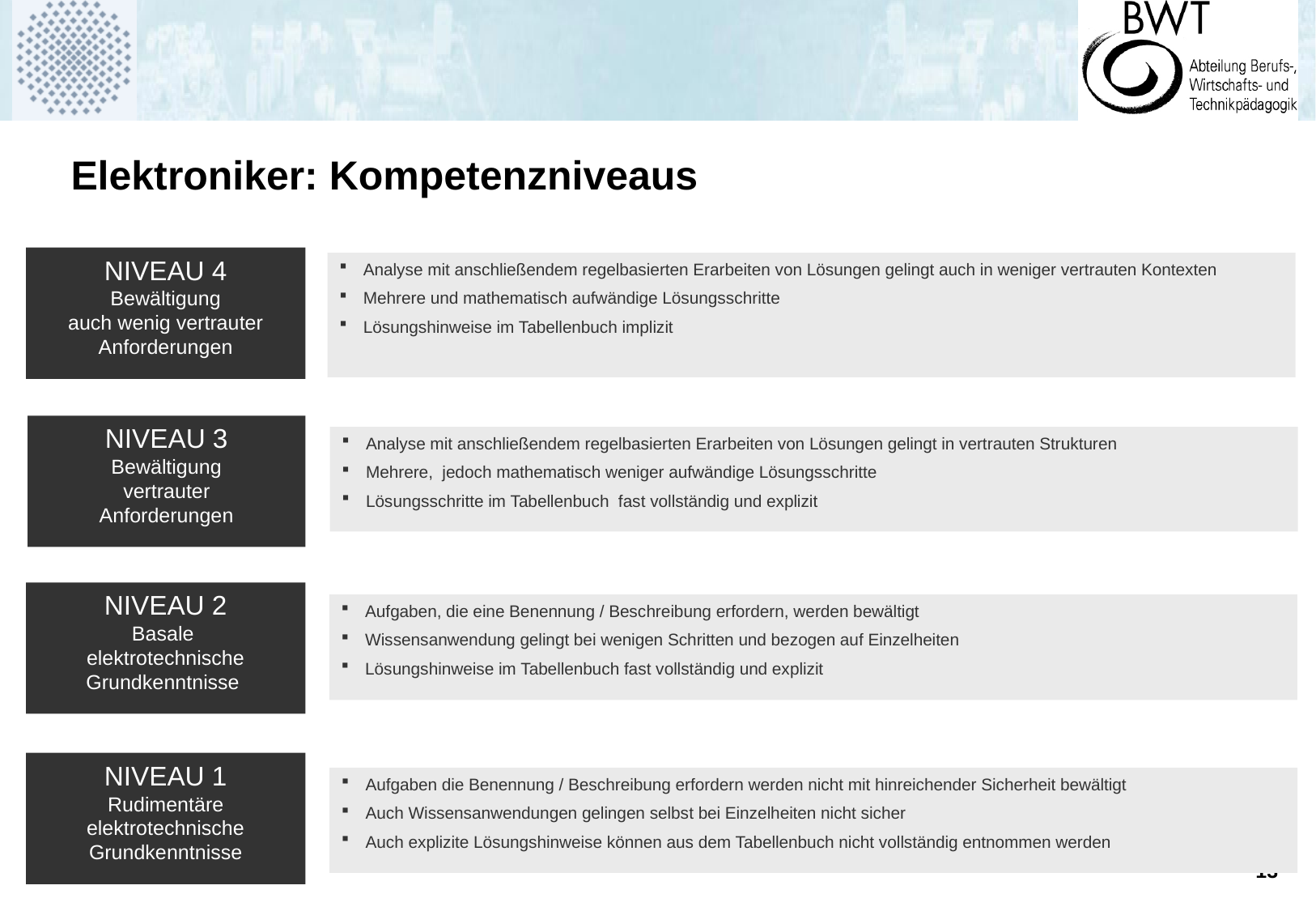

# Elektroniker: Kompetenzniveaus
NIVEAU 4
Bewältigung
auch wenig vertrauter
Anforderungen
Analyse mit anschließendem regelbasierten Erarbeiten von Lösungen gelingt auch in weniger vertrauten Kontexten
Mehrere und mathematisch aufwändige Lösungsschritte
Lösungshinweise im Tabellenbuch implizit
NIVEAU 3
Bewältigung
vertrauter
Anforderungen
Analyse mit anschließendem regelbasierten Erarbeiten von Lösungen gelingt in vertrauten Strukturen
Mehrere,  jedoch mathematisch weniger aufwändige Lösungsschritte
Lösungsschritte im Tabellenbuch  fast vollständig und explizit

NIVEAU 2
Basale
elektrotechnische
Grundkenntnisse
Aufgaben, die eine Benennung / Beschreibung erfordern, werden bewältigt
Wissensanwendung gelingt bei wenigen Schritten und bezogen auf Einzelheiten
Lösungshinweise im Tabellenbuch fast vollständig und explizit

NIVEAU 1
Rudimentäre
elektrotechnische
Grundkenntnisse
Aufgaben die Benennung / Beschreibung erfordern werden nicht mit hinreichender Sicherheit bewältigt
Auch Wissensanwendungen gelingen selbst bei Einzelheiten nicht sicher
Auch explizite Lösungshinweise können aus dem Tabellenbuch nicht vollständig entnommen werden